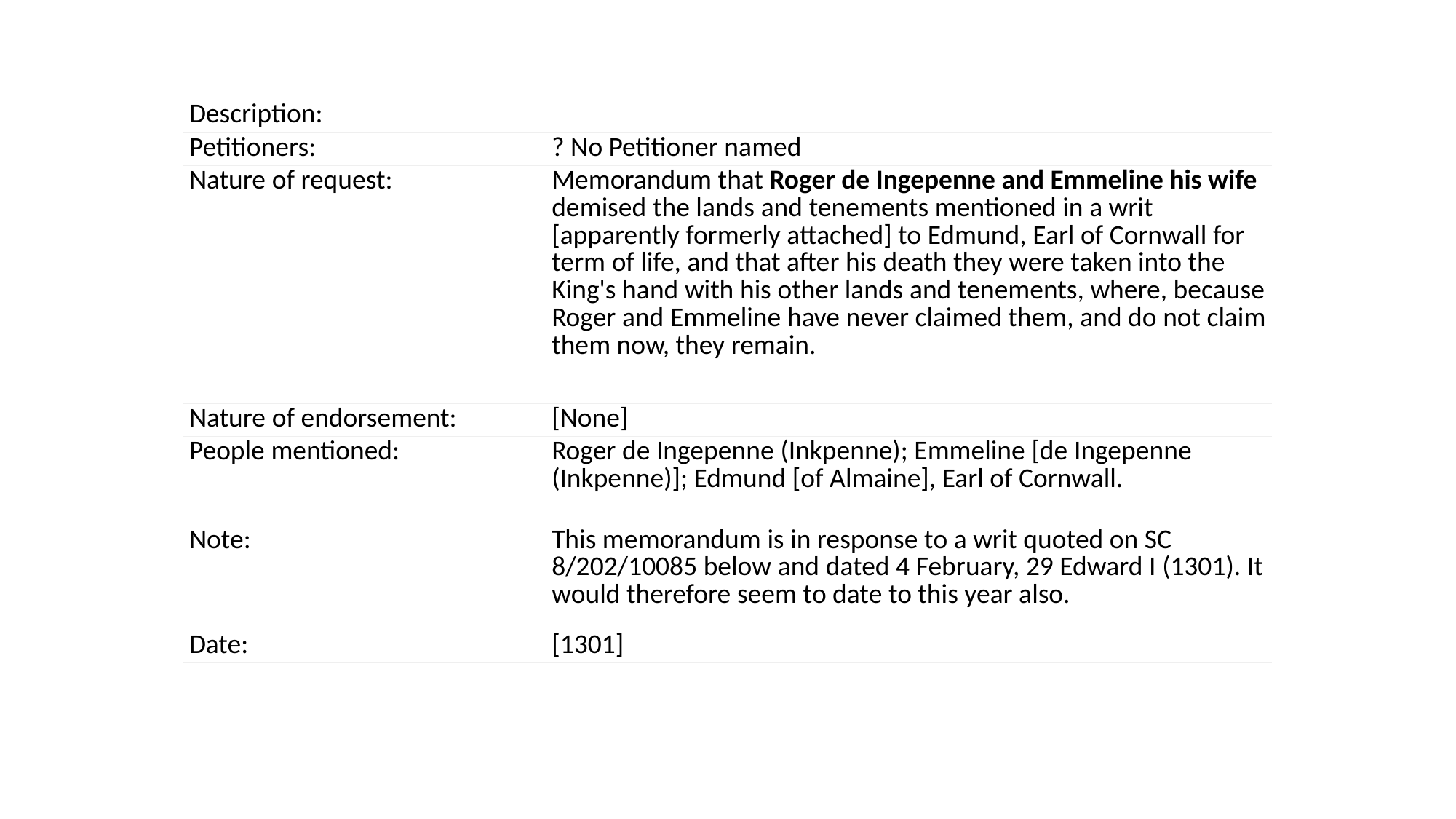

| Description: |  |
| --- | --- |
| Petitioners: | ? No Petitioner named |
| Nature of request: | Memorandum that Roger de Ingepenne and Emmeline his wife demised the lands and tenements mentioned in a writ [apparently formerly attached] to Edmund, Earl of Cornwall for term of life, and that after his death they were taken into the King's hand with his other lands and tenements, where, because Roger and Emmeline have never claimed them, and do not claim them now, they remain. |
| Nature of endorsement: | [None] |
| People mentioned: | Roger de Ingepenne (Inkpenne); Emmeline [de Ingepenne (Inkpenne)]; Edmund [of Almaine], Earl of Cornwall. |
| Note: | This memorandum is in response to a writ quoted on SC 8/202/10085 below and dated 4 February, 29 Edward I (1301). It would therefore seem to date to this year also. |
| Date: | [1301] |